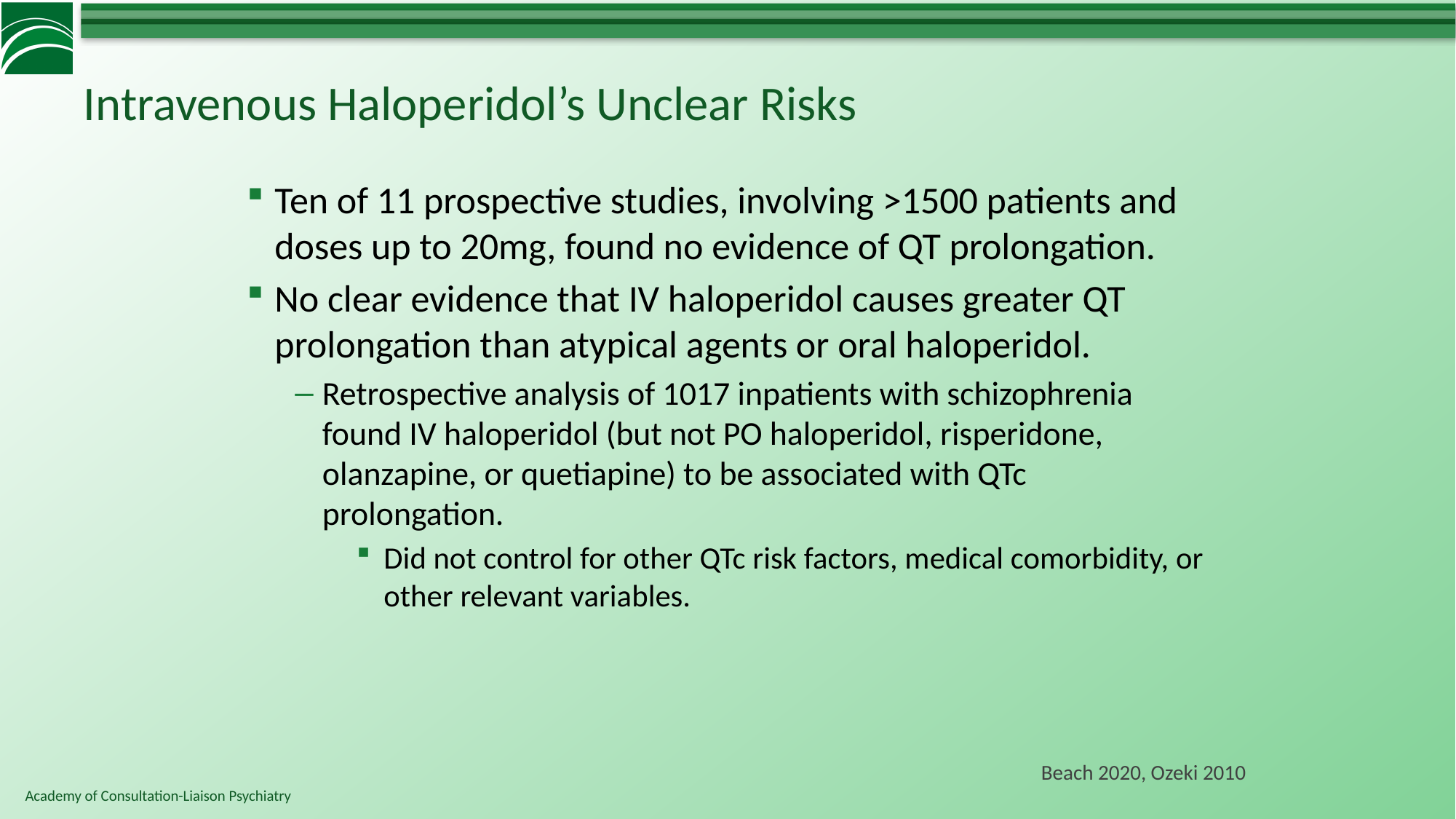

# Intravenous Haloperidol’s Unclear Risks
Ten of 11 prospective studies, involving >1500 patients and doses up to 20mg, found no evidence of QT prolongation.
No clear evidence that IV haloperidol causes greater QT prolongation than atypical agents or oral haloperidol.
Retrospective analysis of 1017 inpatients with schizophrenia found IV haloperidol (but not PO haloperidol, risperidone, olanzapine, or quetiapine) to be associated with QTc prolongation.
Did not control for other QTc risk factors, medical comorbidity, or other relevant variables.

Beach 2020, Ozeki 2010